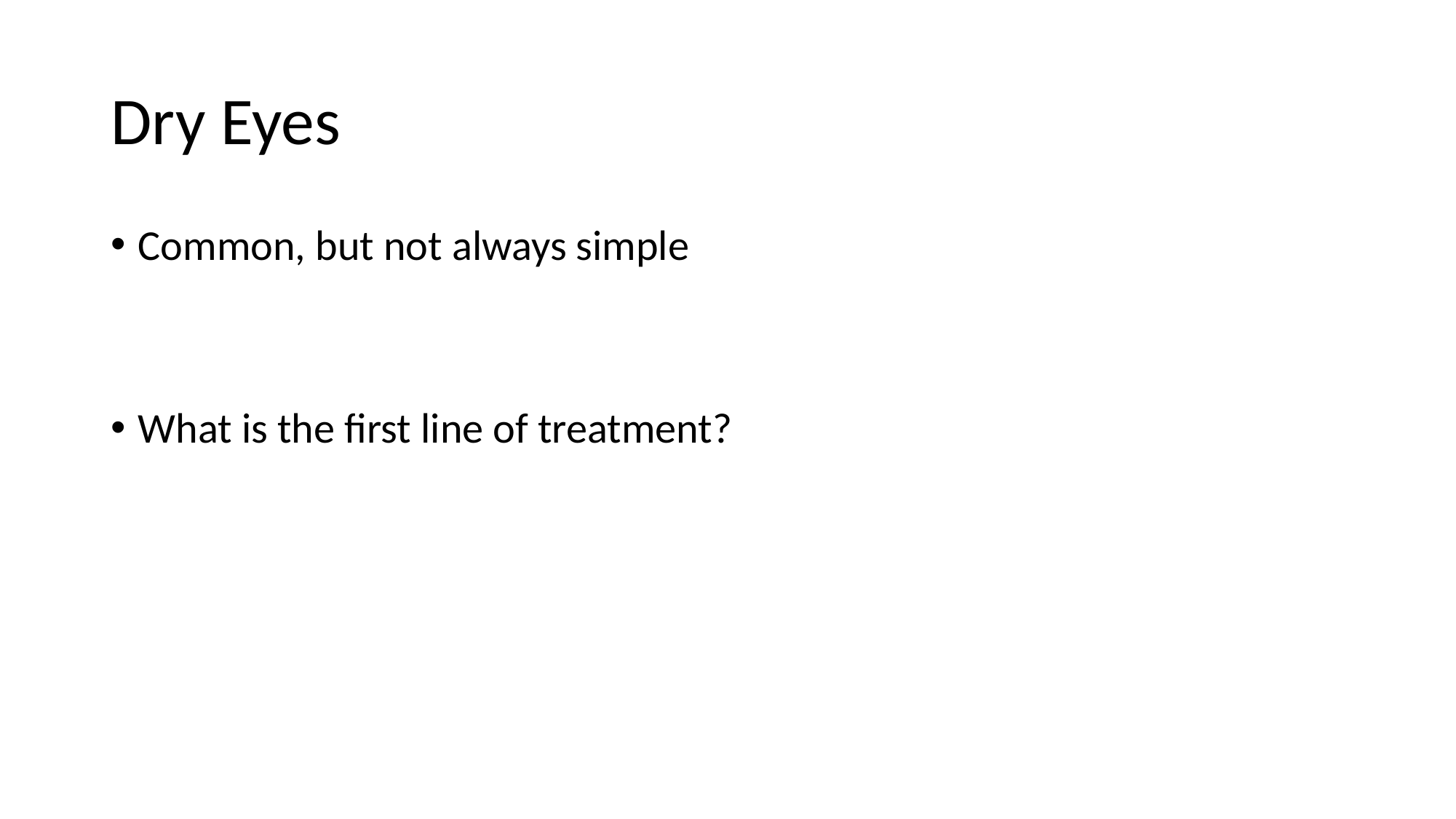

# Dry Eyes
Common, but not always simple

What is the first line of treatment?